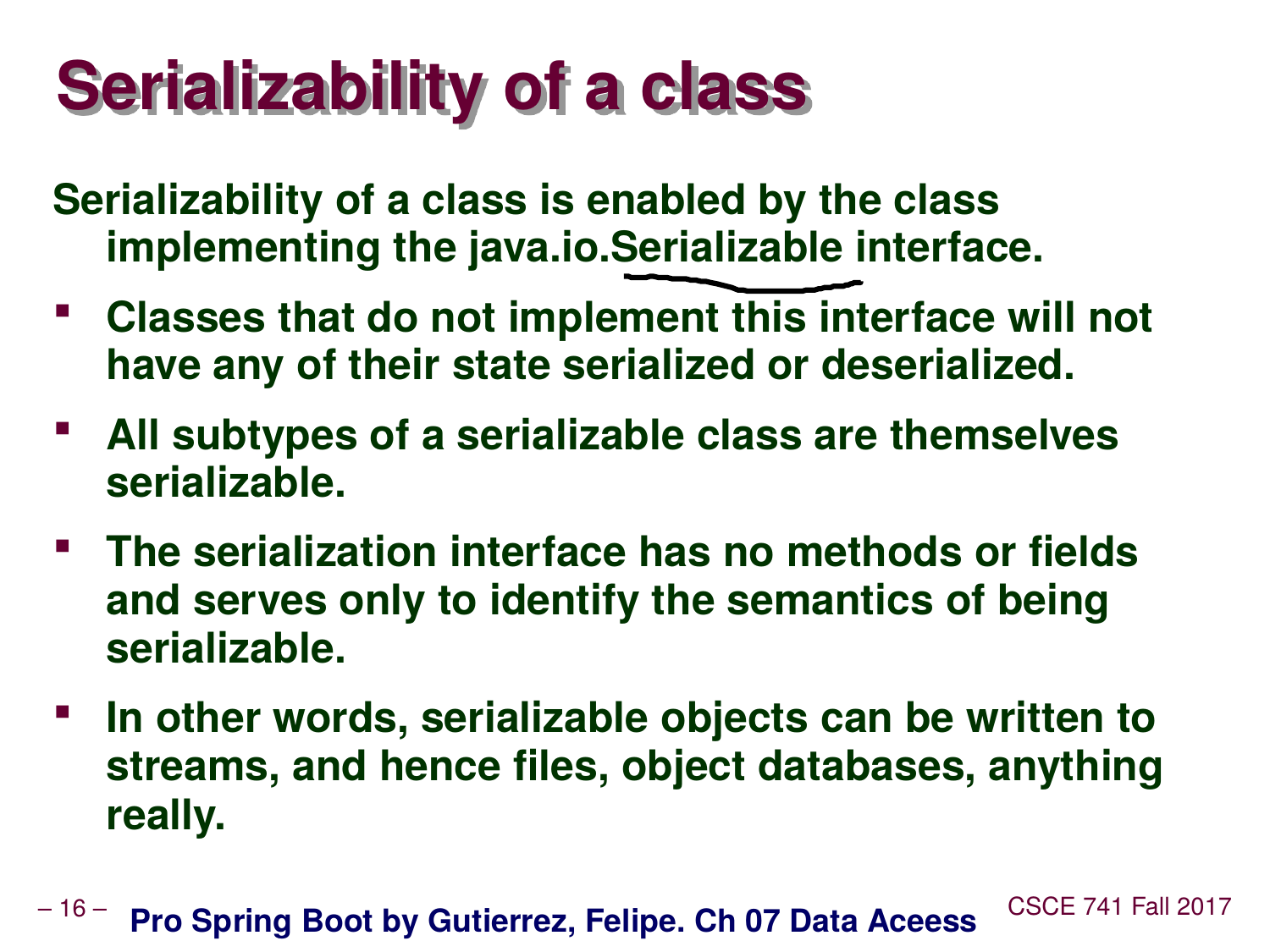

# Serializability of a class
Serializability of a class is enabled by the class implementing the java.io.Serializable interface.
Classes that do not implement this interface will not have any of their state serialized or deserialized.
All subtypes of a serializable class are themselves serializable.
The serialization interface has no methods or fields and serves only to identify the semantics of being serializable.
In other words, serializable objects can be written to streams, and hence files, object databases, anything really.

Pro Spring Boot by Gutierrez, Felipe. Ch 07 Data Aceess